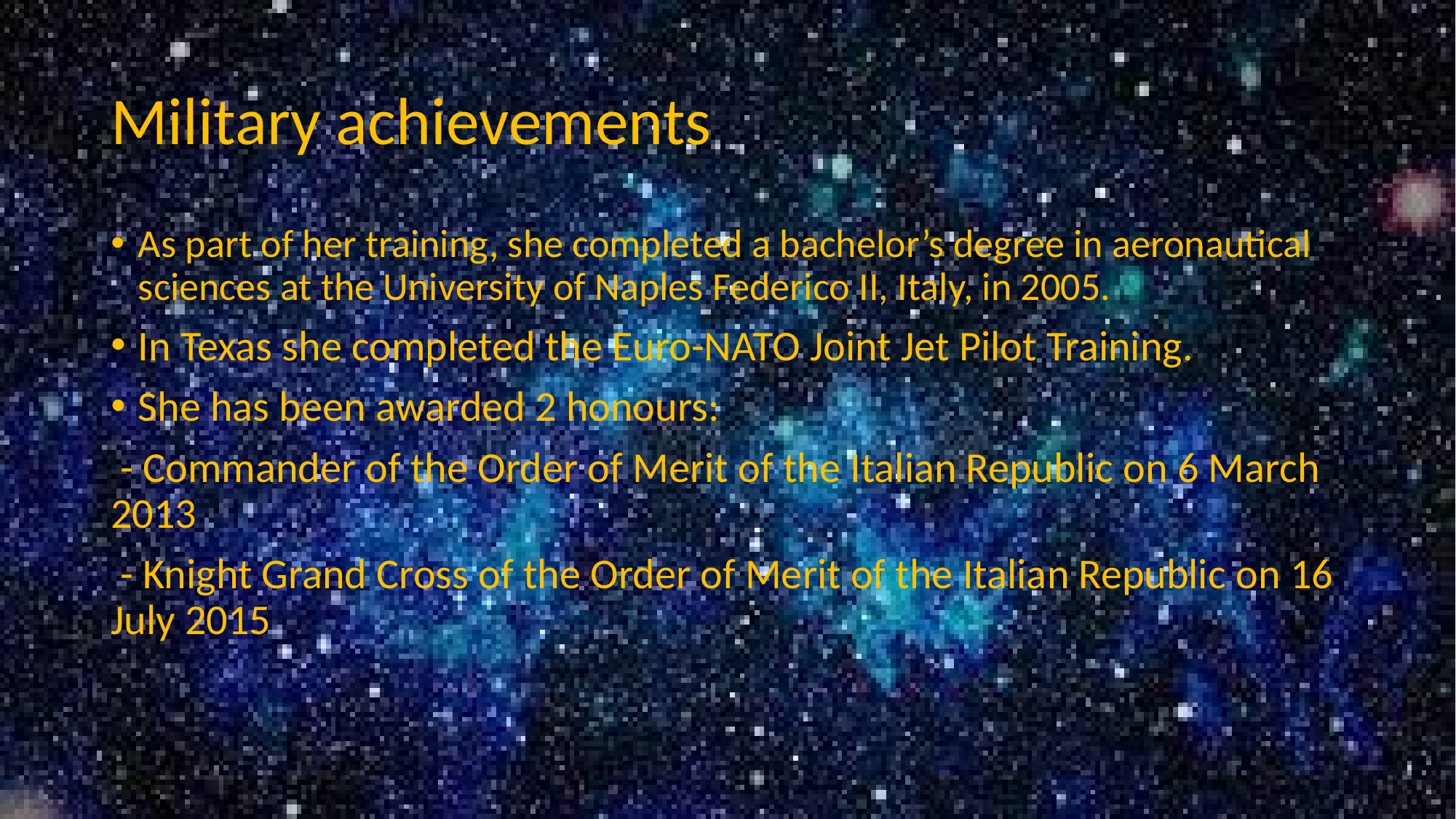

# Military achievements
As part of her training, she completed a bachelor’s degree in aeronautical sciences at the University of Naples Federico II, Italy, in 2005.
In Texas she completed the Euro-NATO Joint Jet Pilot Training.
She has been awarded 2 honours:
 - Commander of the Order of Merit of the Italian Republic on 6 March 2013
 - Knight Grand Cross of the Order of Merit of the Italian Republic on 16 July 2015